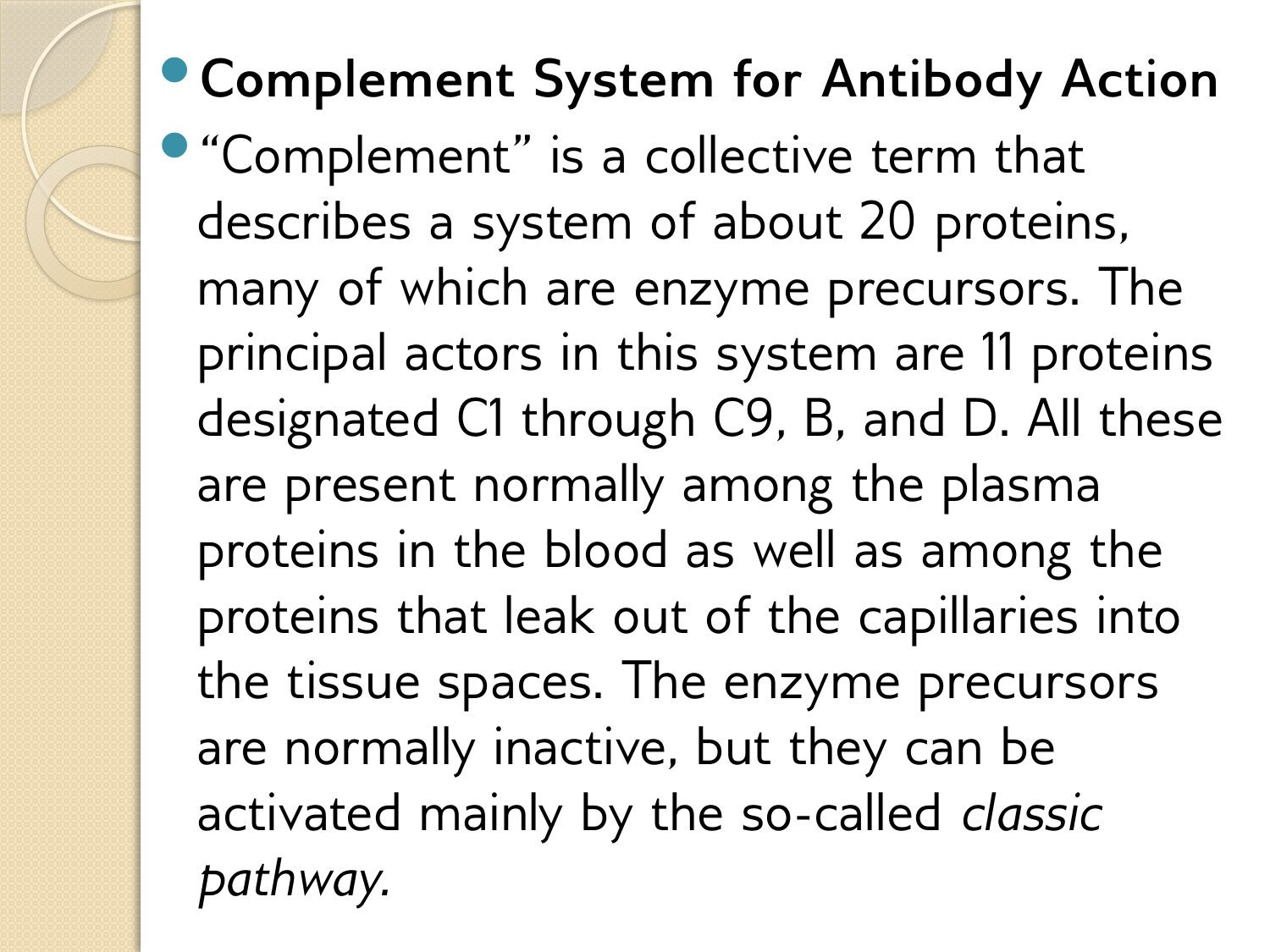

Complement System for Antibody Action
“Complement” is a collective term that describes a system of about 20 proteins, many of which are enzyme precursors. The principal actors in this system are 11 proteins designated C1 through C9, B, and D. All these are present normally among the plasma proteins in the blood as well as among the proteins that leak out of the capillaries into the tissue spaces. The enzyme precursors are normally inactive, but they can be activated mainly by the so-called classic pathway.
#